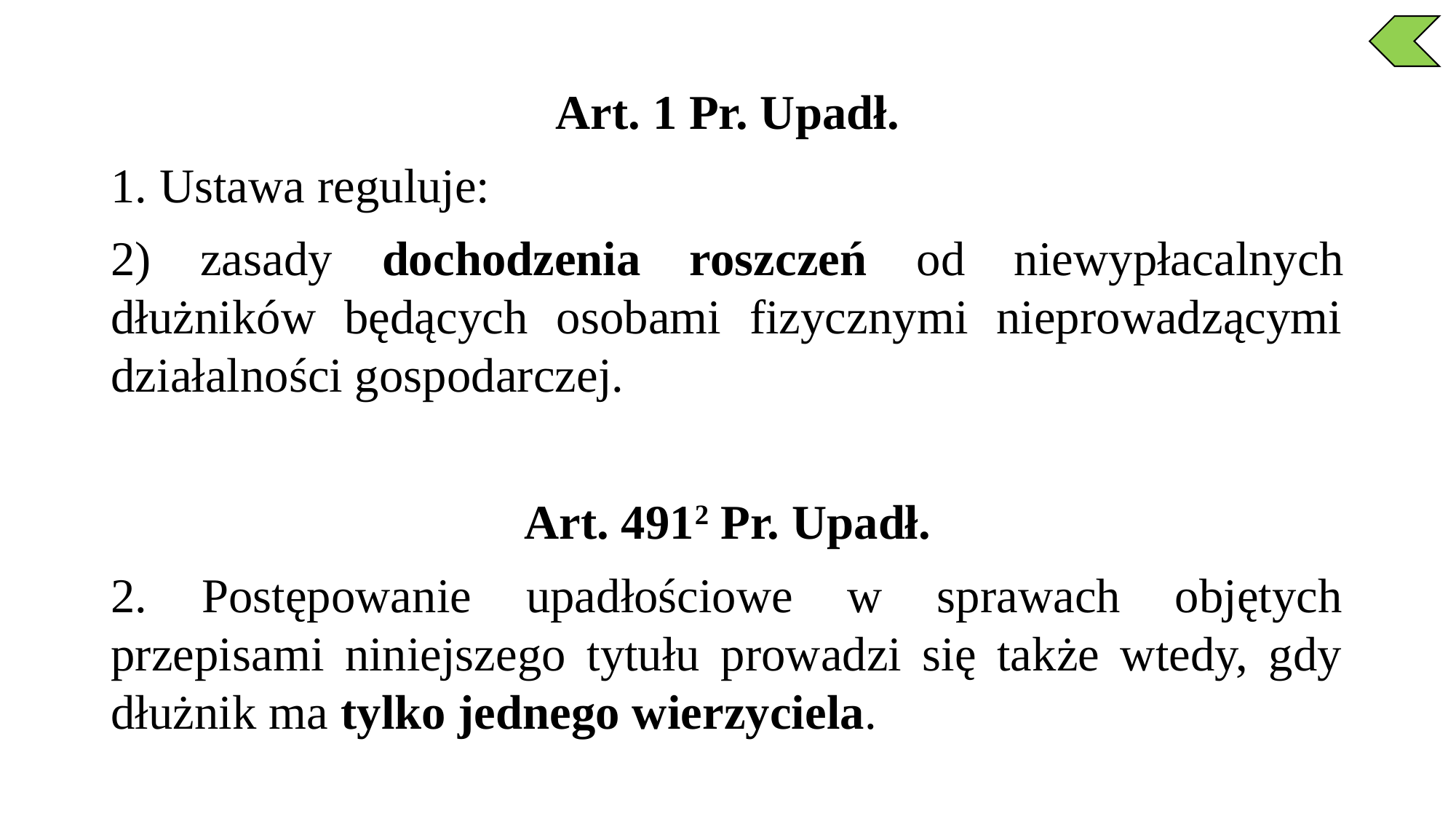

Art. 1 Pr. Upadł.
1. Ustawa reguluje:
2) zasady dochodzenia roszczeń od niewypłacalnych dłużników będących osobami fizycznymi nieprowadzącymi działalności gospodarczej.

Art. 4912 Pr. Upadł.
2. Postępowanie upadłościowe w sprawach objętych przepisami niniejszego tytułu prowadzi się także wtedy, gdy dłużnik ma tylko jednego wierzyciela.